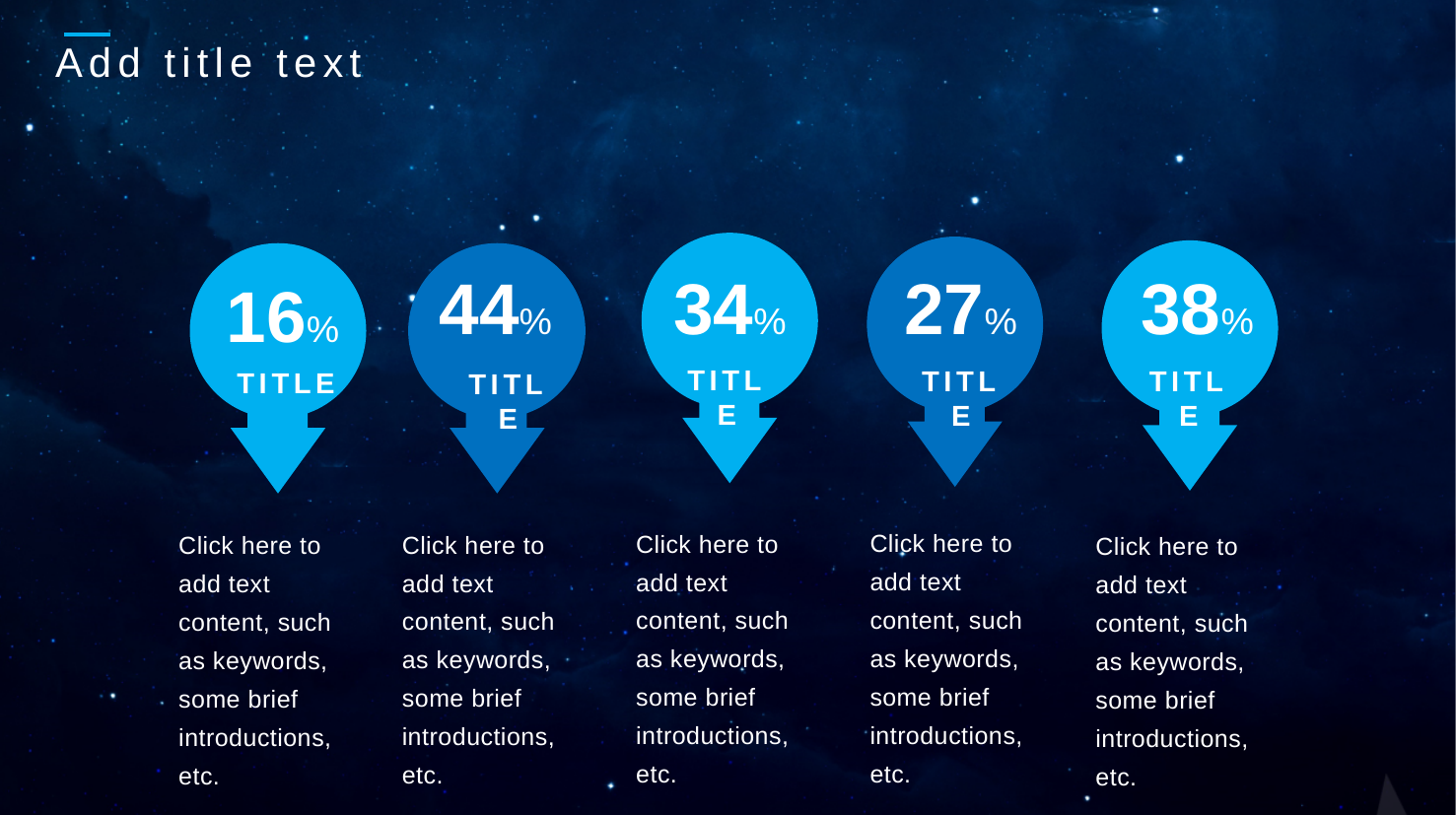

Add title text

34%
TITLE

27%
TITLE

38%
TITLE

16%
TITLE

44%
TITLE
Click here to add text content, such as keywords, some brief introductions, etc.
Click here to add text content, such as keywords, some brief introductions, etc.
Click here to add text content, such as keywords, some brief introductions, etc.
Click here to add text content, such as keywords, some brief introductions, etc.
Click here to add text content, such as keywords, some brief introductions, etc.